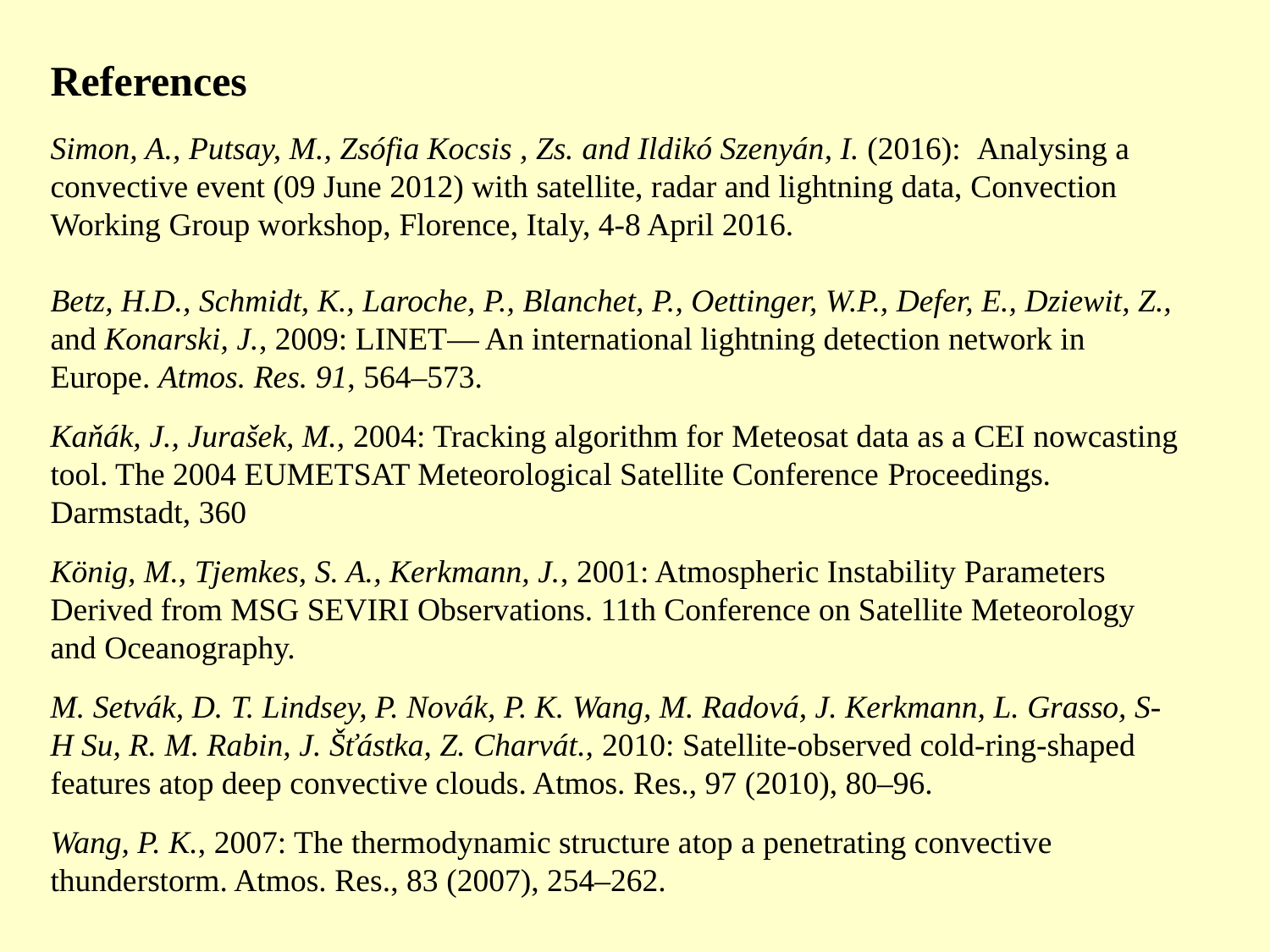

References

Simon, A., Putsay, M., Zsófia Kocsis , Zs. and Ildikó Szenyán, I. (2016):  Analysing a convective event (09 June 2012) with satellite, radar and lightning data, Convection Working Group workshop, Florence, Italy, 4-8 April 2016.

Betz, H.D., Schmidt, K., Laroche, P., Blanchet, P., Oettinger, W.P., Defer, E., Dziewit, Z., and Konarski, J., 2009: LINET— An international lightning detection network in Europe. Atmos. Res. 91, 564–573.
Kaňák, J., Jurašek, M., 2004: Tracking algorithm for Meteosat data as a CEI nowcasting tool. The 2004 EUMETSAT Meteorological Satellite Conference Proceedings. Darmstadt, 360

König, M., Tjemkes, S. A., Kerkmann, J., 2001: Atmospheric Instability Parameters Derived from MSG SEVIRI Observations. 11th Conference on Satellite Meteorology and Oceanography.

M. Setvák, D. T. Lindsey, P. Novák, P. K. Wang, M. Radová, J. Kerkmann, L. Grasso, S-H Su, R. M. Rabin, J. Šťástka, Z. Charvát., 2010: Satellite-observed cold-ring-shaped features atop deep convective clouds. Atmos. Res., 97 (2010), 80–96.

Wang, P. K., 2007: The thermodynamic structure atop a penetrating convective thunderstorm. Atmos. Res., 83 (2007), 254–262.